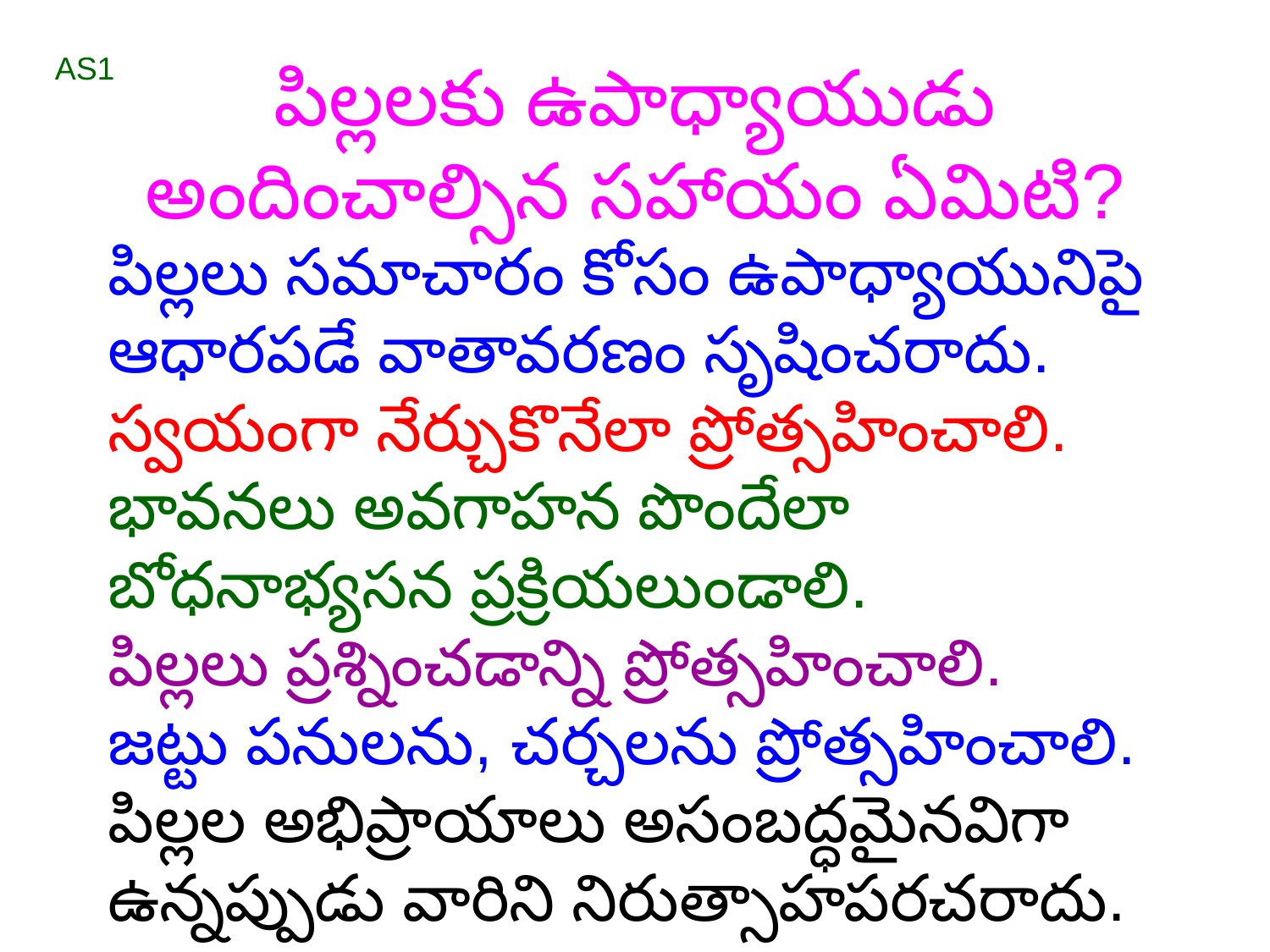

AS1
# పిల్లలకు ఉపాధ్యాయుడు అందించాల్సిన సహాయం ఏమిటి?
పిల్లలు సమాచారం కోసం ఉపాధ్యాయునిపై ఆధారపడే వాతావరణం సృషించరాదు.
స్వయంగా నేర్చుకొనేలా ప్రోత్సహించాలి.
భావనలు అవగాహన పొందేలా బోధనాభ్యసన ప్రక్రియలుండాలి.
పిల్లలు ప్రశ్నించడాన్ని ప్రోత్సహించాలి.
జట్టు పనులను, చర్చలను ప్రోత్సహించాలి.
పిల్లల అభిప్రాయాలు అసంబద్ధమైనవిగా ఉన్నప్పుడు వారిని నిరుత్సాహపరచరాదు.